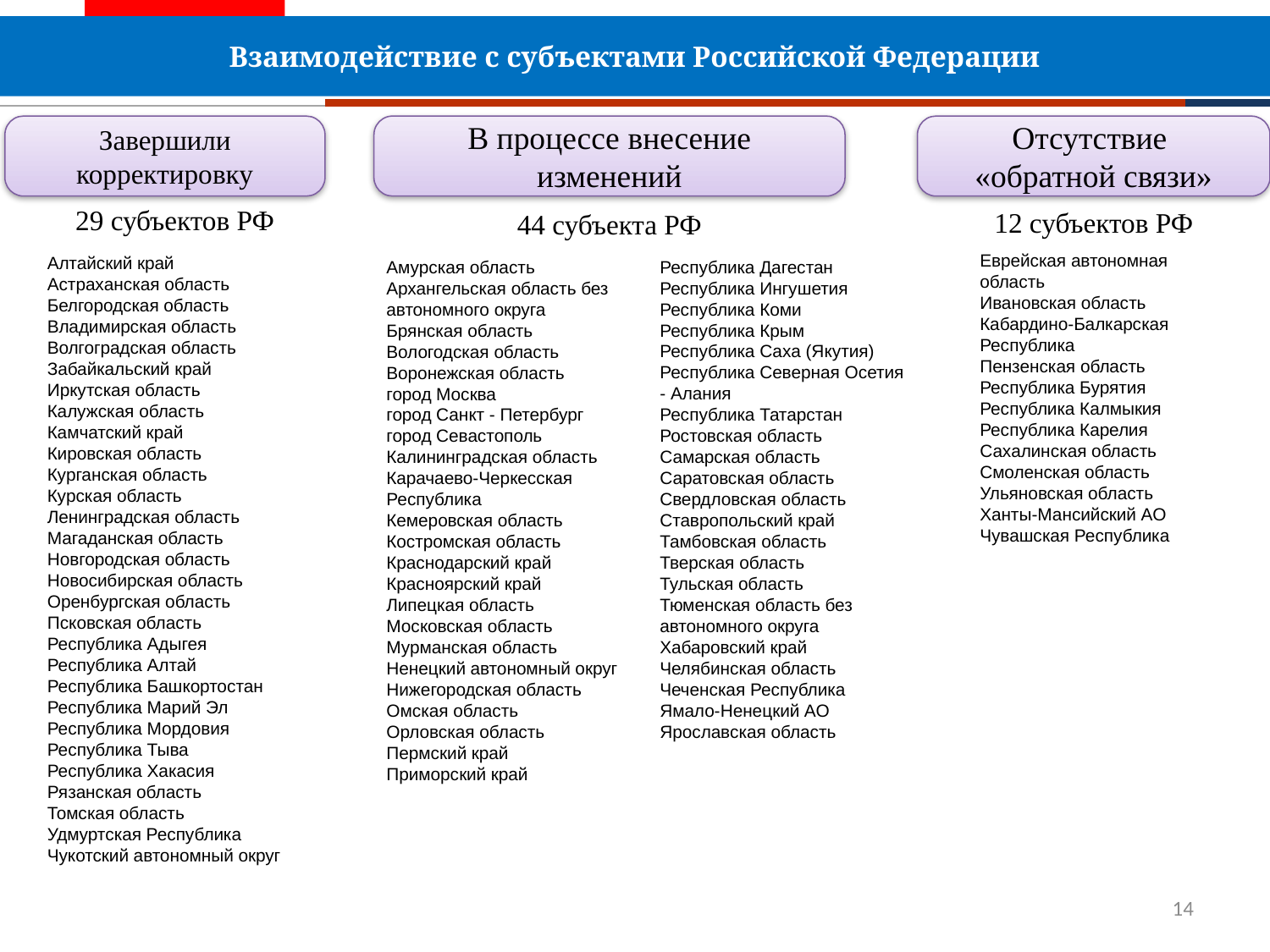

Взаимодействие с субъектами Российской Федерации
Завершили корректировку
В процессе внесение изменений
Отсутствие
«обратной связи»
29 субъектов РФ
12 субъектов РФ
44 субъекта РФ
Еврейская автономная область
Ивановская область
Кабардино-Балкарская Республика
Пензенская область
Республика Бурятия
Республика Калмыкия
Республика Карелия
Сахалинская область
Смоленская область
Ульяновская область
Ханты-Мансийский АО
Чувашская Республика
Алтайский край
Астраханская область
Белгородская область
Владимирская область
Волгоградская область
Забайкальский край
Иркутская область
Калужская область
Камчатский край
Кировская область
Курганская область
Курская область
Ленинградская область
Магаданская область
Новгородская область
Новосибирская область
Оренбургская область
Псковская область
Республика Адыгея
Республика Алтай
Республика Башкортостан
Республика Марий Эл
Республика Мордовия
Республика Тыва
Республика Хакасия
Рязанская область
Томская область
Удмуртская Республика
Чукотский автономный округ
Амурская область
Архангельская область без автономного округа
Брянская область
Вологодская область
Воронежская область
город Москва
город Санкт - Петербург
город Севастополь
Калининградская область
Карачаево-Черкесская Республика
Кемеровская область
Костромская область
Краснодарский край
Красноярский край
Липецкая область
Московская область
Мурманская область
Ненецкий автономный округ
Нижегородская область
Омская область
Орловская область
Пермский край
Приморский край
Республика Дагестан
Республика Ингушетия
Республика Коми
Республика Крым
Республика Саха (Якутия)
Республика Северная Осетия - Алания
Республика Татарстан
Ростовская область
Самарская область
Саратовская область
Свердловская область
Ставропольский край
Тамбовская область
Тверская область
Тульская область
Тюменская область без автономного округа
Хабаровский край
Челябинская область
Чеченская Республика
Ямало-Hенецкий АО
Ярославская область

14